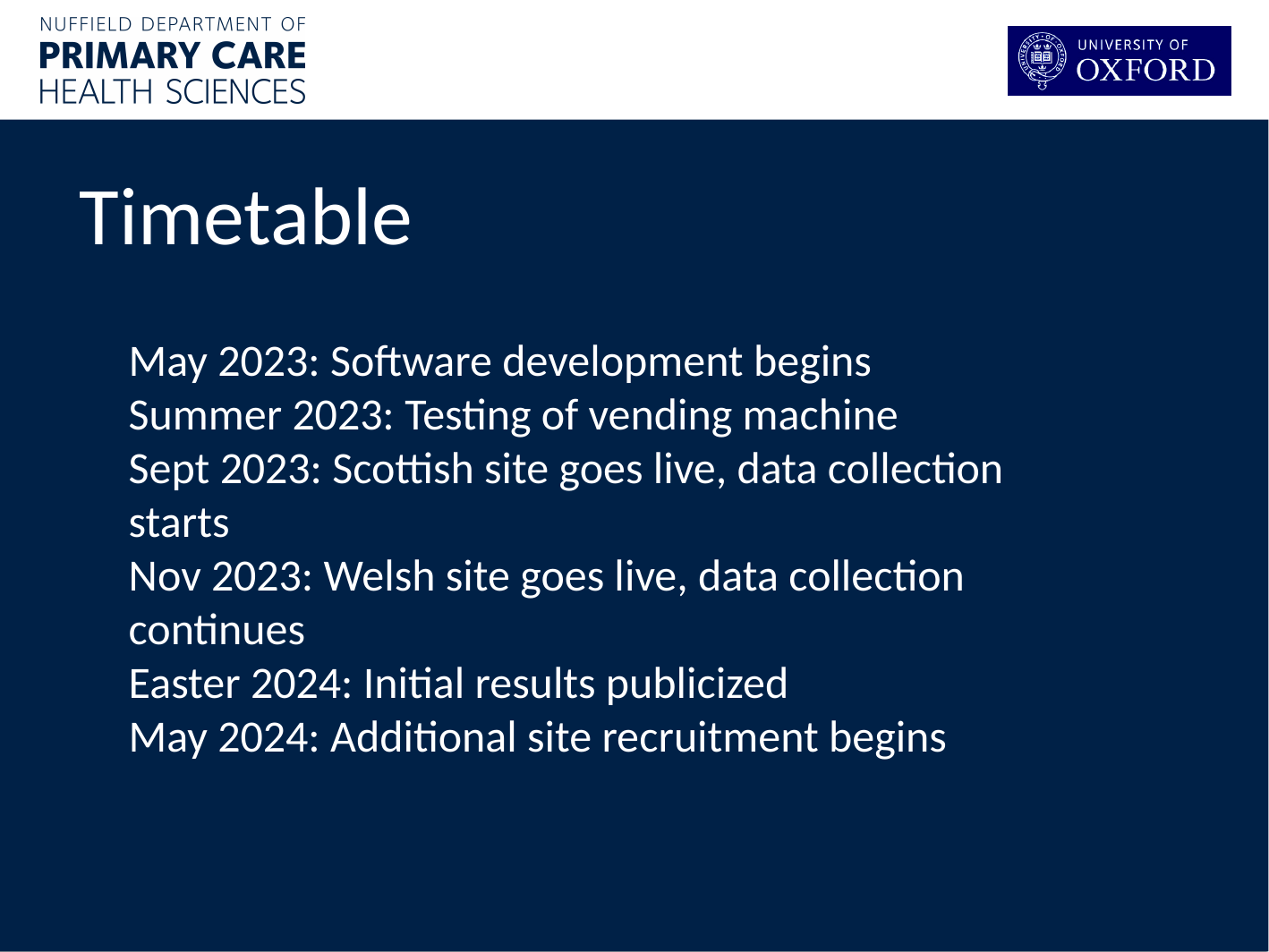

#

Timetable
May 2023: Software development begins
Summer 2023: Testing of vending machine
Sept 2023: Scottish site goes live, data collection starts
Nov 2023: Welsh site goes live, data collection continues
Easter 2024: Initial results publicized
May 2024: Additional site recruitment begins